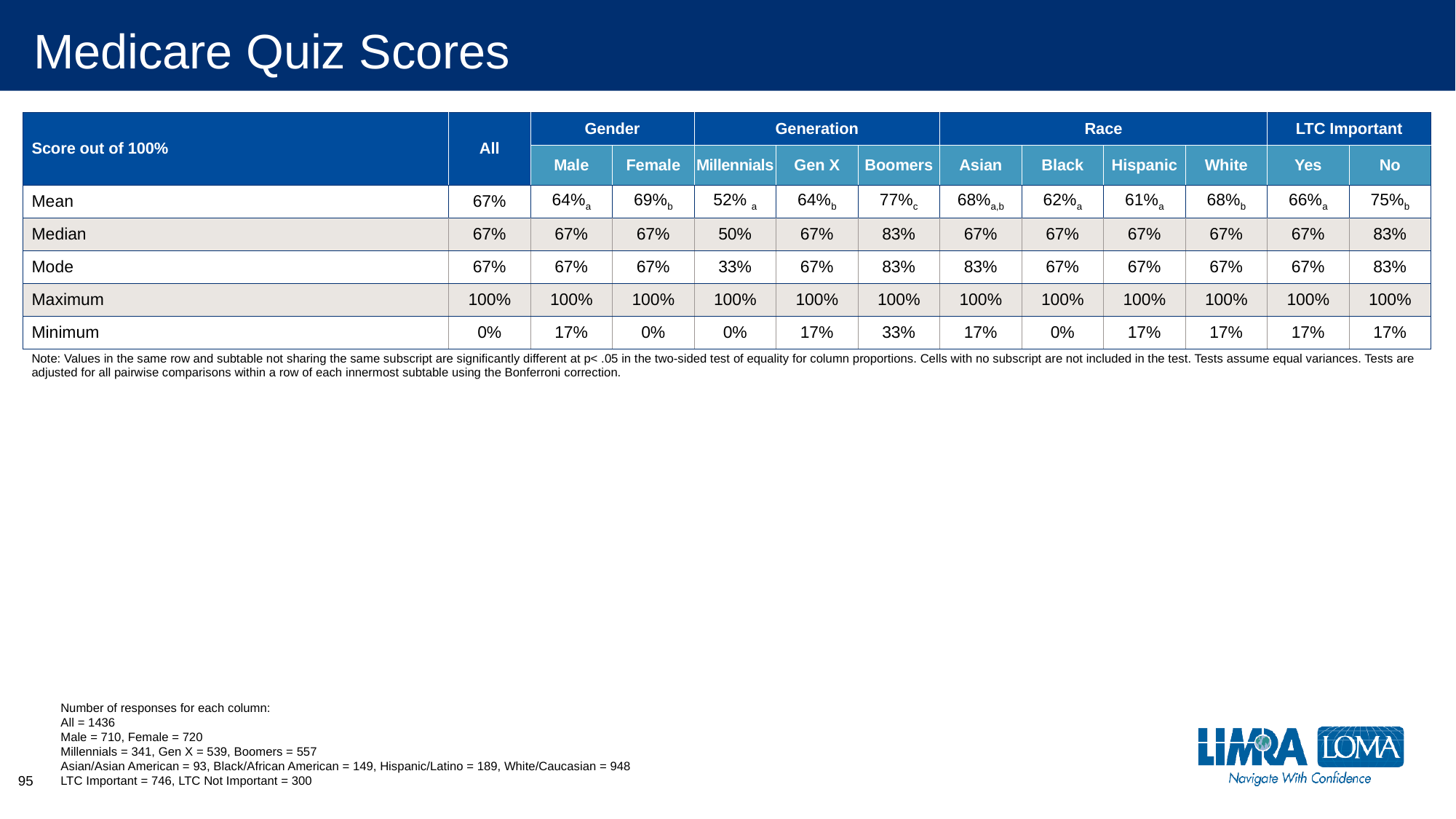

# Medicare Quiz Scores
| Score out of 100% | All | Gender |  | Generation |  |  | Race |  |  |  | LTC Important |  |
| --- | --- | --- | --- | --- | --- | --- | --- | --- | --- | --- | --- | --- |
|  |  | Male | Female | Millennials | Gen X | Boomers | Asian | Black | Hispanic | White | Yes | No |
| Mean | 67% | 64%a | 69%b | 52% a | 64%b | 77%c | 68%a,b | 62%a | 61%a | 68%b | 66%a | 75%b |
| Median | 67% | 67% | 67% | 50% | 67% | 83% | 67% | 67% | 67% | 67% | 67% | 83% |
| Mode | 67% | 67% | 67% | 33% | 67% | 83% | 83% | 67% | 67% | 67% | 67% | 83% |
| Maximum | 100% | 100% | 100% | 100% | 100% | 100% | 100% | 100% | 100% | 100% | 100% | 100% |
| Minimum | 0% | 17% | 0% | 0% | 17% | 33% | 17% | 0% | 17% | 17% | 17% | 17% |
| Note: Values in the same row and subtable not sharing the same subscript are significantly different at p< .05 in the two-sided test of equality for column proportions. Cells with no subscript are not included in the test. Tests assume equal variances. Tests are adjusted for all pairwise comparisons within a row of each innermost subtable using the Bonferroni correction. |  |  |  |  |  |  |  |  |  |  |  |  |
Number of responses for each column:
All = 1436
Male = 710, Female = 720
Millennials = 341, Gen X = 539, Boomers = 557
Asian/Asian American = 93, Black/African American = 149, Hispanic/Latino = 189, White/Caucasian = 948
LTC Important = 746, LTC Not Important = 300
95